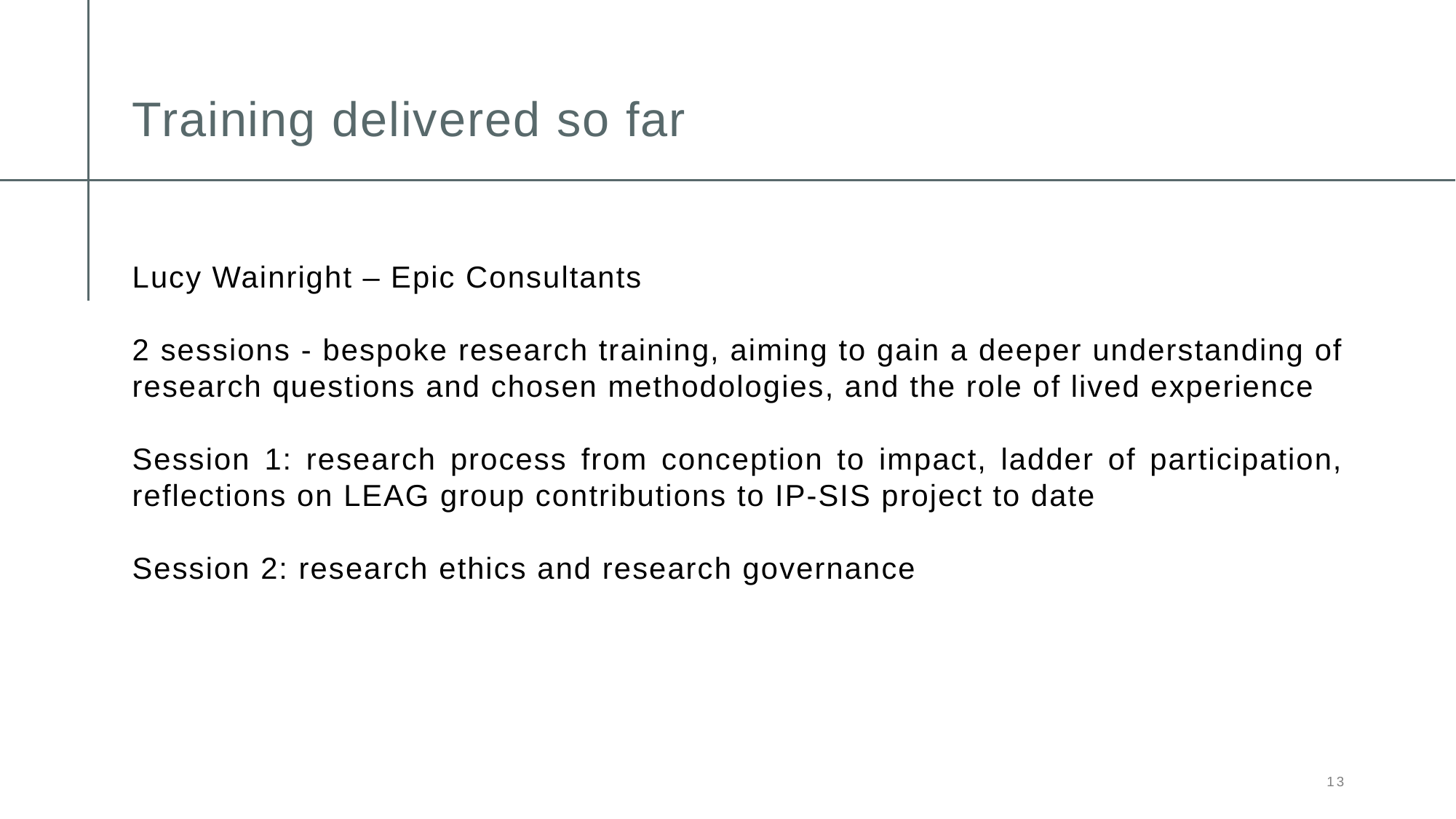

Training delivered so far

Lucy Wainright – Epic Consultants

2 sessions - bespoke research training, aiming to gain a deeper understanding of research questions and chosen methodologies, and the role of lived experience

Session 1: research process from conception to impact, ladder of participation, reflections on LEAG group contributions to IP-SIS project to date

Session 2: research ethics and research governance

13